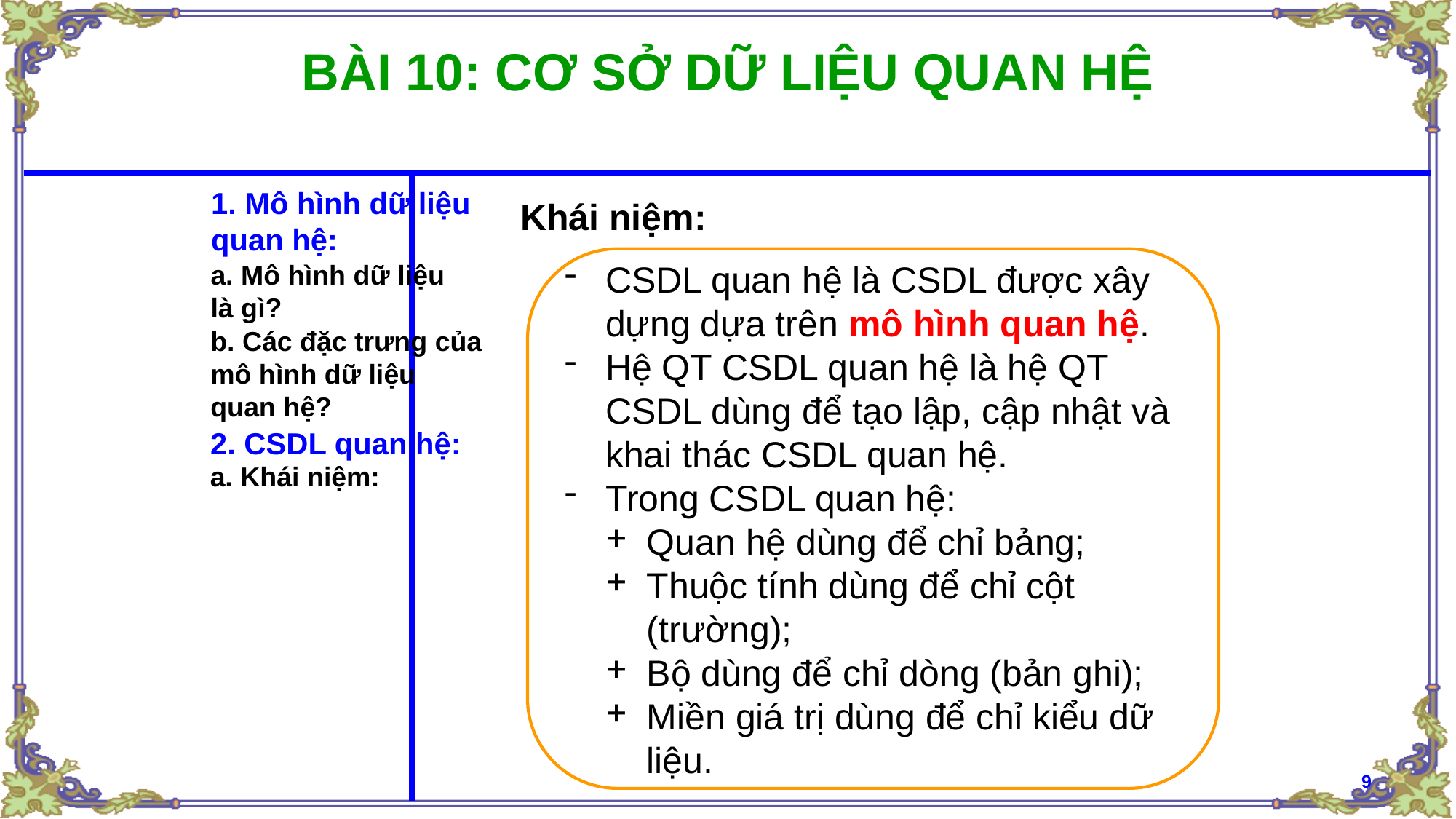

# BÀI 10: CƠ SỞ DỮ LIỆU QUAN HỆ
1. Mô hình dữ liệu
quan hệ:
Khái niệm:
CSDL quan hệ là CSDL được xây dựng dựa trên mô hình quan hệ.
Hệ QT CSDL quan hệ là hệ QT CSDL dùng để tạo lập, cập nhật và khai thác CSDL quan hệ.
Trong CSDL quan hệ:
Quan hệ dùng để chỉ bảng;
Thuộc tính dùng để chỉ cột (trường);
Bộ dùng để chỉ dòng (bản ghi);
Miền giá trị dùng để chỉ kiểu dữ liệu.
a. Mô hình dữ liệu
là gì?
b. Các đặc trưng của
mô hình dữ liệu
quan hệ?
2. CSDL quan hệ:
a. Khái niệm:
9